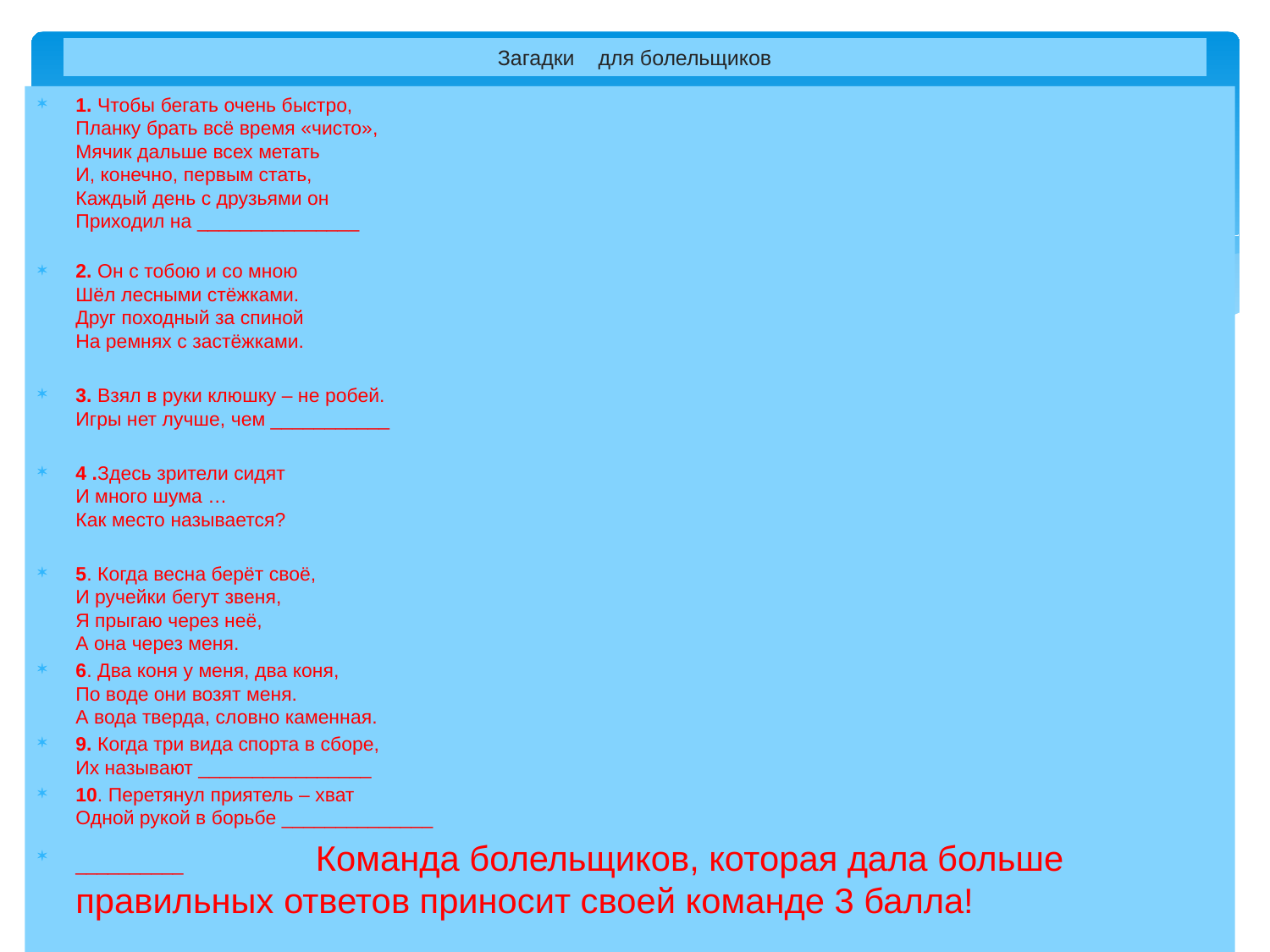

# Загадки    для болельщиков
1. Чтобы бегать очень быстро,
Планку брать всё время «чисто»,
Мячик дальше всех метать
И, конечно, первым стать,
Каждый день с друзьями он
Приходил на _______________
2. Он с тобою и со мною
Шёл лесными стёжками.
Друг походный за спиной
На ремнях с застёжками.

3. Взял в руки клюшку – не робей.
Игры нет лучше, чем ___________

4 .Здесь зрители сидят
И много шума …
Как место называется?

5. Когда весна берёт своё,
И ручейки бегут звеня,
Я прыгаю через неё,
А она через меня.
6. Два коня у меня, два коня,
По воде они возят меня.
А вода тверда, словно каменная.
9. Когда три вида спорта в сборе,
Их называют ________________
10. Перетянул приятель – хват
Одной рукой в борьбе ______________
__________                        Команда болельщиков, которая дала больше правильных ответов приносит своей команде 3 балла!